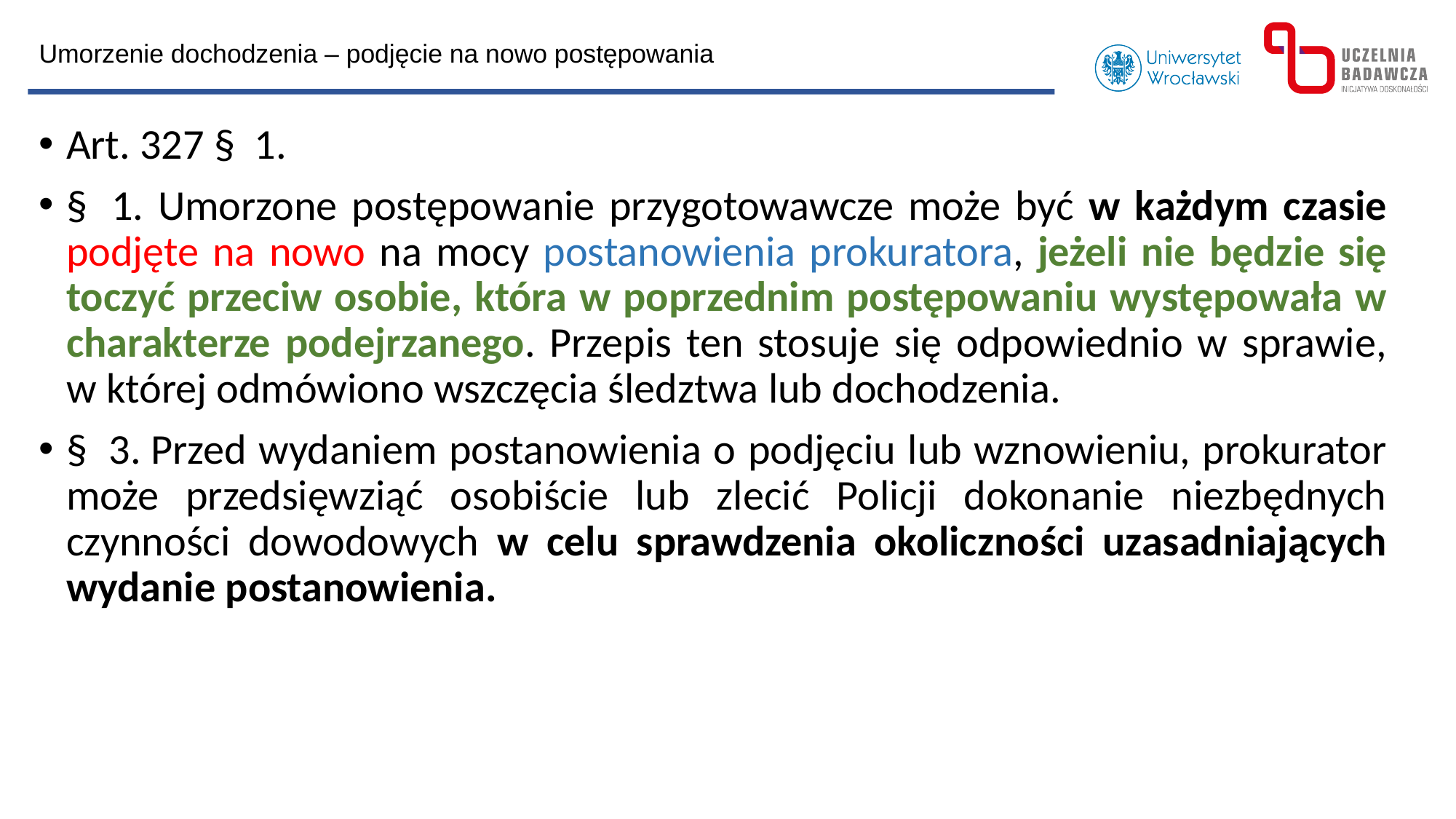

Umorzenie dochodzenia – podjęcie na nowo postępowania
Art. 327 §  1.
§  1. Umorzone postępowanie przygotowawcze może być w każdym czasie podjęte na nowo na mocy postanowienia prokuratora, jeżeli nie będzie się toczyć przeciw osobie, która w poprzednim postępowaniu występowała w charakterze podejrzanego. Przepis ten stosuje się odpowiednio w sprawie, w której odmówiono wszczęcia śledztwa lub dochodzenia.
§  3. Przed wydaniem postanowienia o podjęciu lub wznowieniu, prokurator może przedsięwziąć osobiście lub zlecić Policji dokonanie niezbędnych czynności dowodowych w celu sprawdzenia okoliczności uzasadniających wydanie postanowienia.